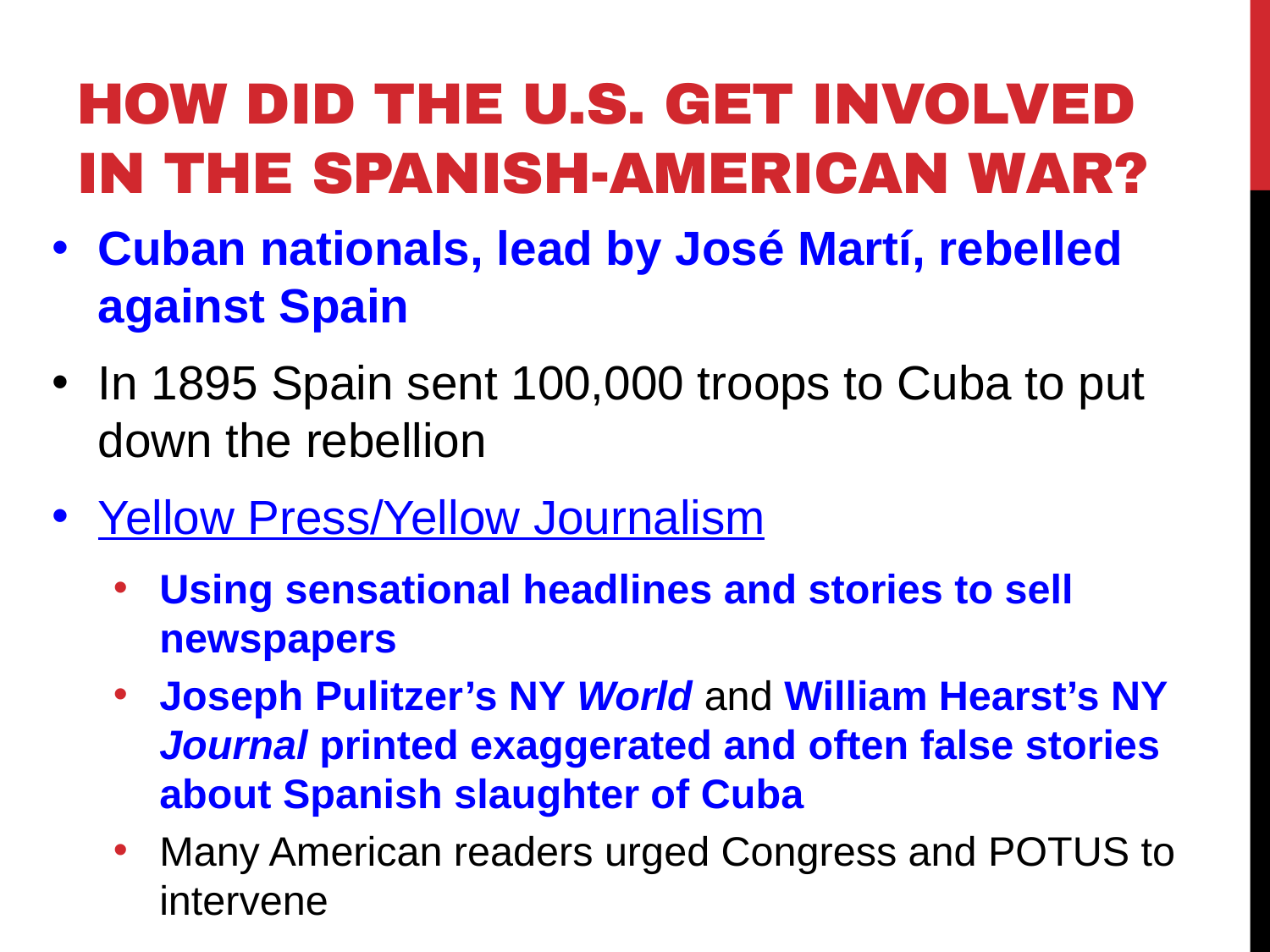

# How did the U.S. get involved in the Spanish-American War?
Cuban nationals, lead by José Martí, rebelled against Spain
In 1895 Spain sent 100,000 troops to Cuba to put down the rebellion
Yellow Press/Yellow Journalism
Using sensational headlines and stories to sell newspapers
Joseph Pulitzer’s NY World and William Hearst’s NY Journal printed exaggerated and often false stories about Spanish slaughter of Cuba
Many American readers urged Congress and POTUS to intervene